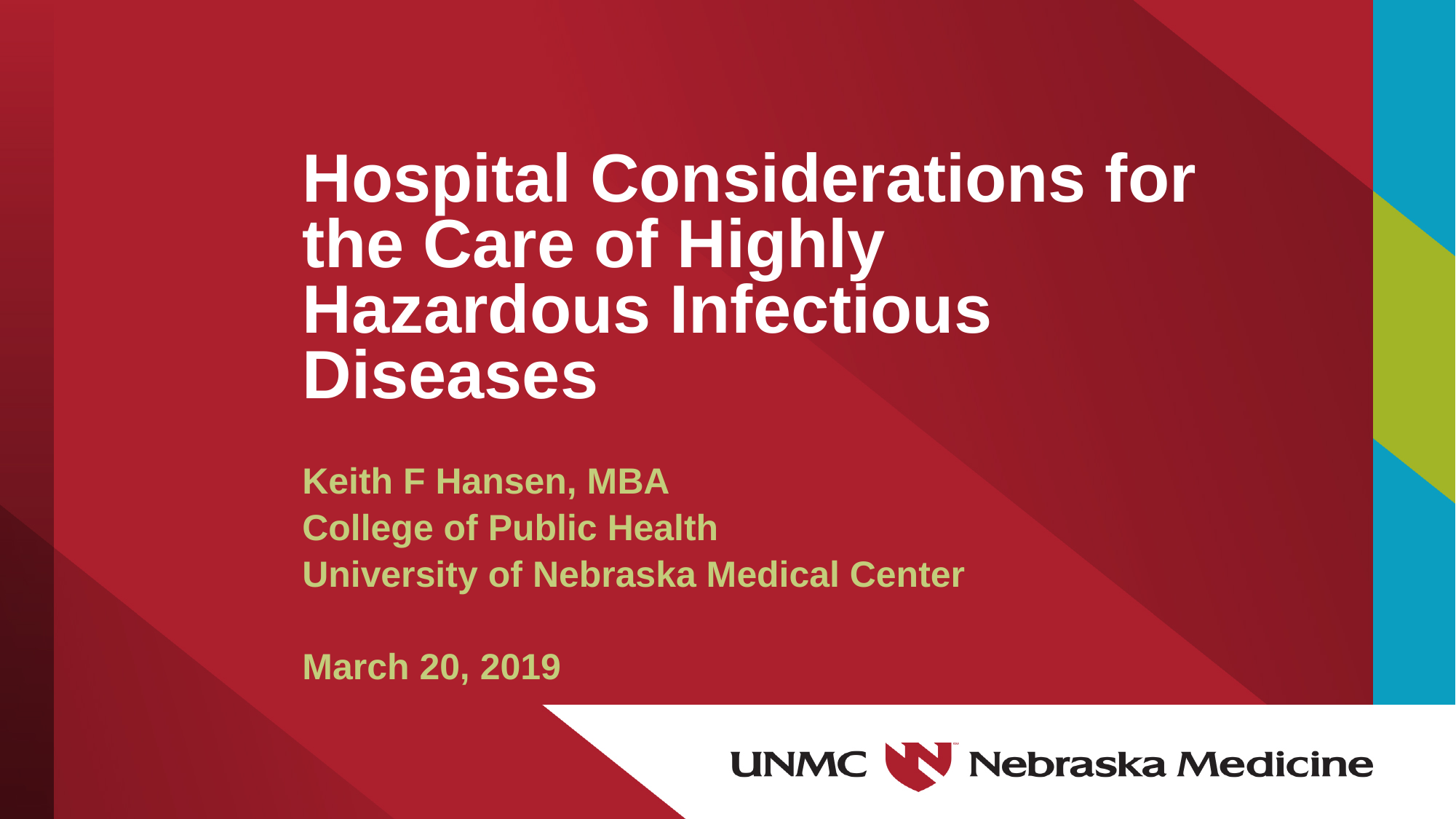

# Hospital Considerations for the Care of Highly Hazardous Infectious Diseases
Keith F Hansen, MBA
College of Public Health
University of Nebraska Medical Center

March 20, 2019